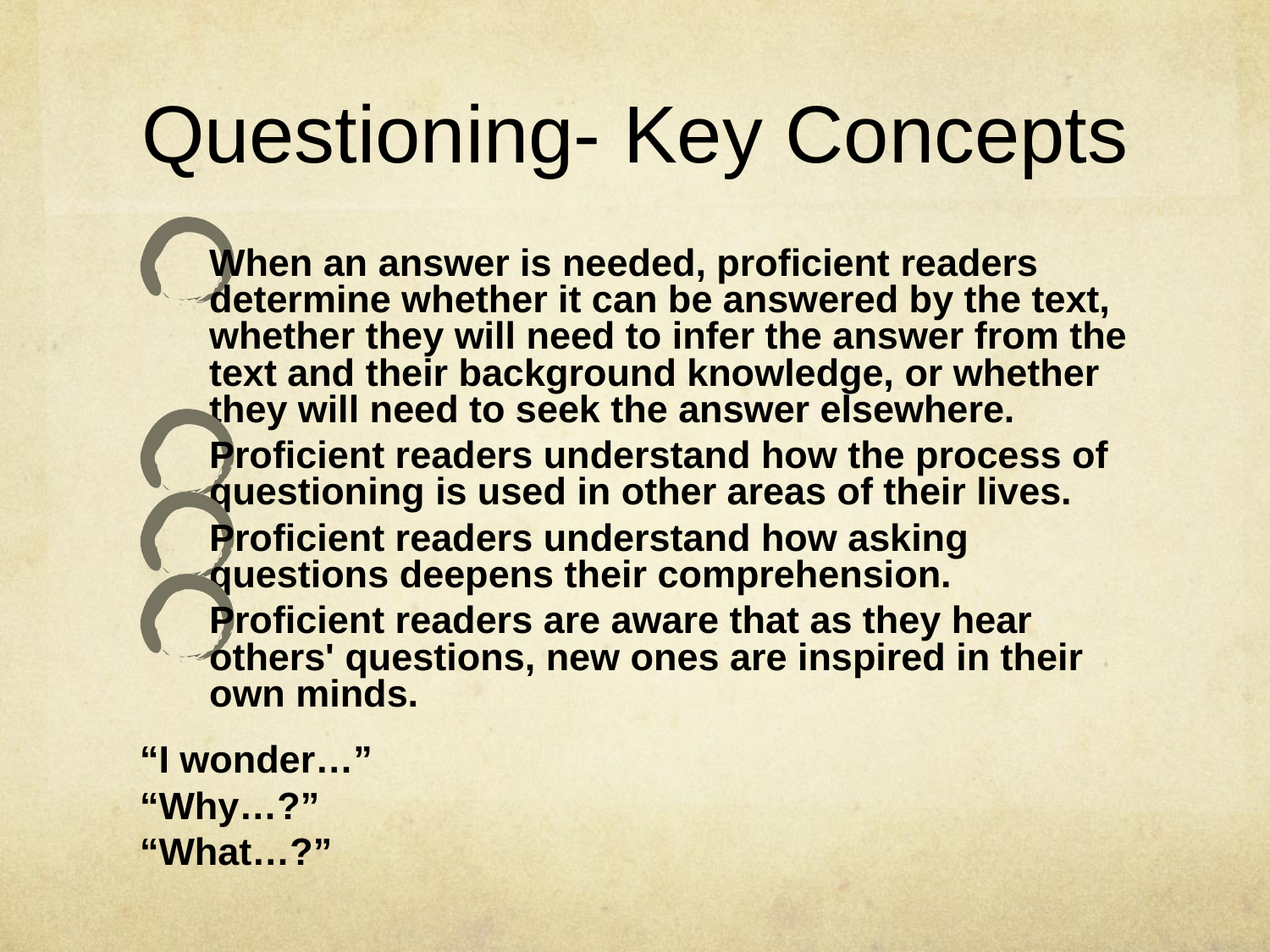

# Questioning- Key Concepts
When an answer is needed, proficient readers determine whether it can be answered by the text, whether they will need to infer the answer from the text and their background knowledge, or whether they will need to seek the answer elsewhere.
Proficient readers understand how the process of questioning is used in other areas of their lives.
Proficient readers understand how asking questions deepens their comprehension.
Proficient readers are aware that as they hear others' questions, new ones are inspired in their own minds.

“I wonder…”
“Why…?”
“What…?”